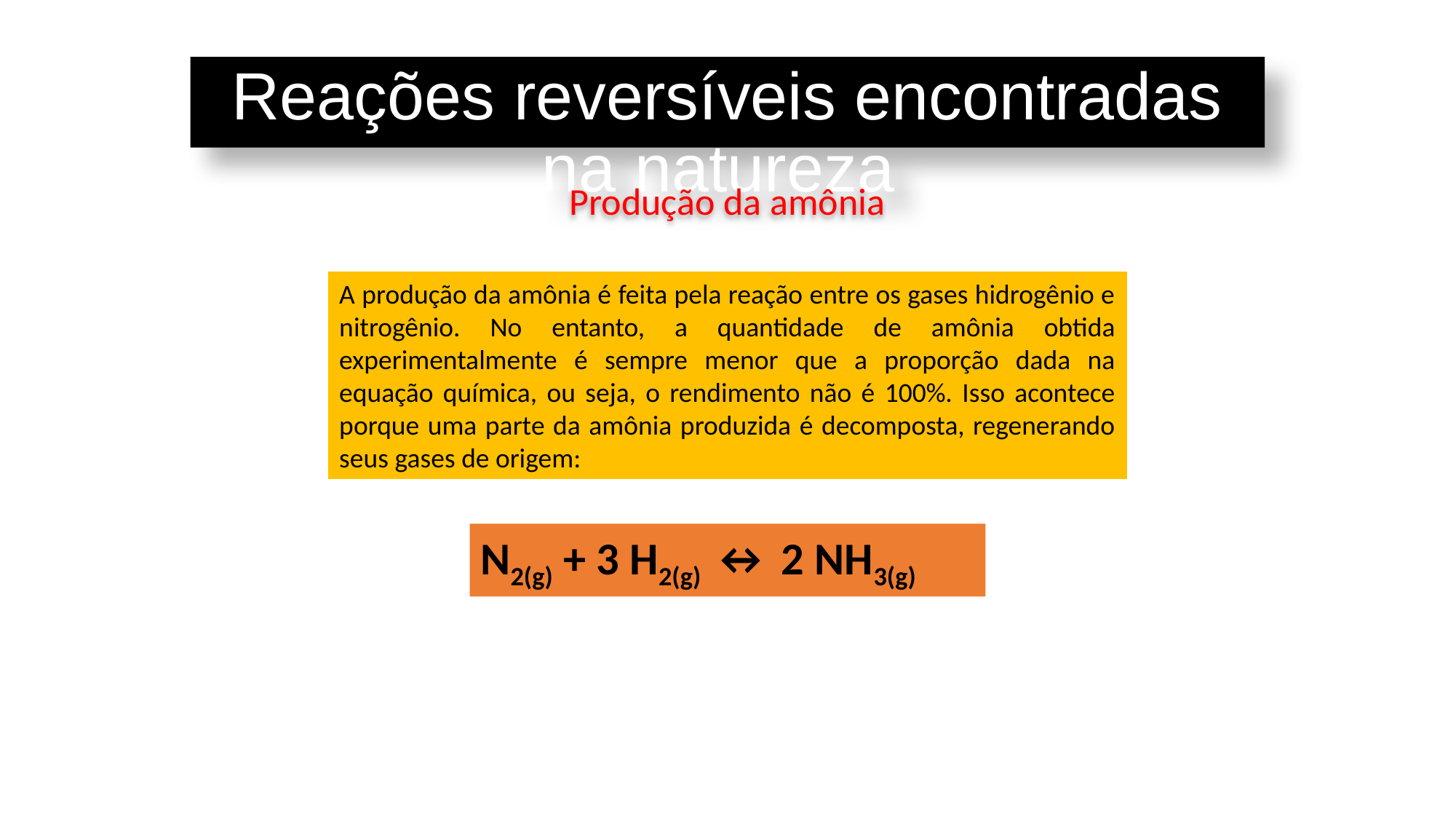

Reações reversíveis encontradas na natureza
Produção da amônia
A produção da amônia é feita pela reação entre os gases hidrogênio e nitrogênio. No entanto, a quantidade de amônia obtida experimentalmente é sempre menor que a proporção dada na equação química, ou seja, o rendimento não é 100%. Isso acontece porque uma parte da amônia produzida é decomposta, regenerando seus gases de origem:
N2(g) + 3 H2(g) ↔ 2 NH3(g)